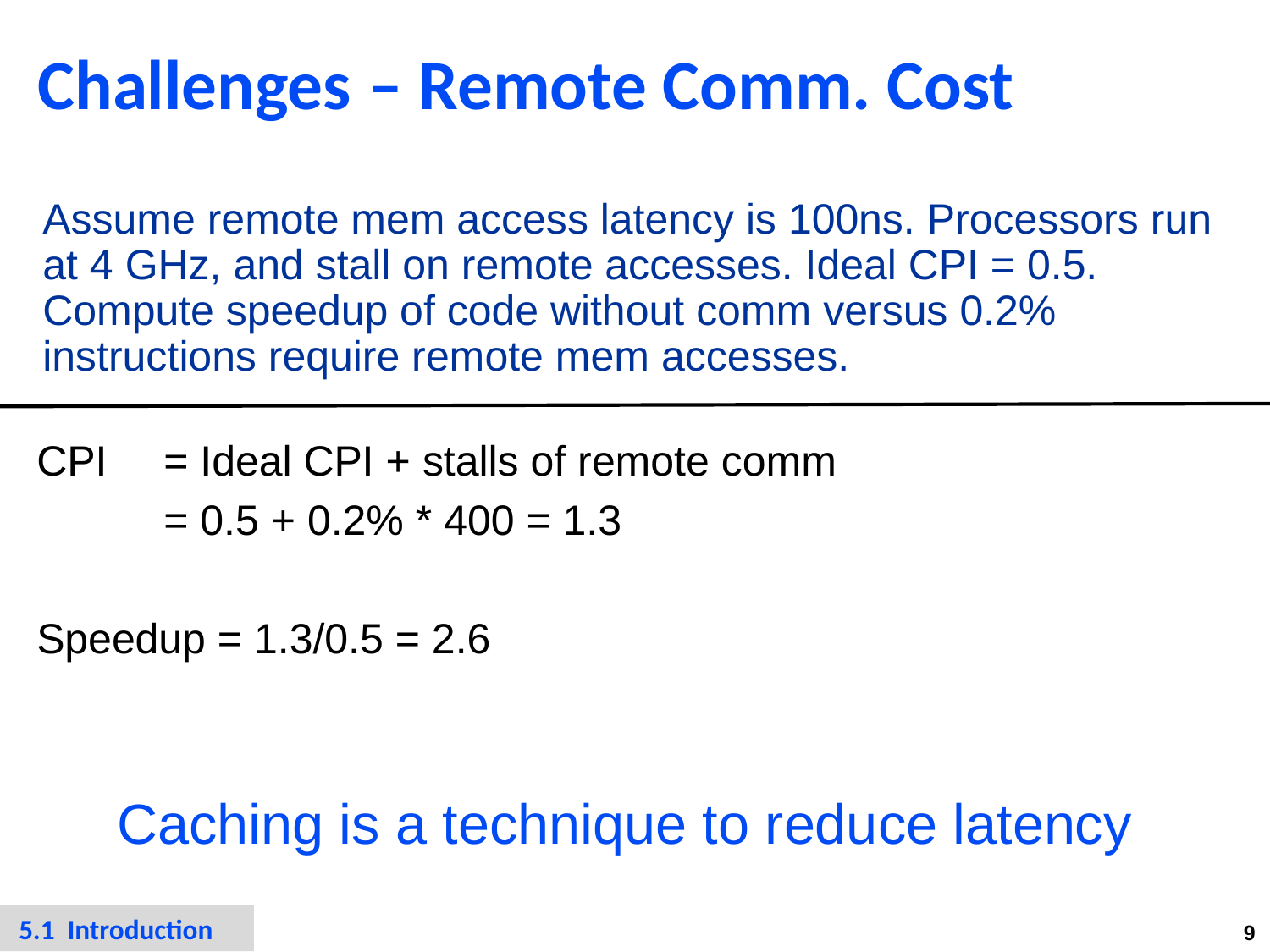

# Challenges – Remote Comm. Cost
Assume remote mem access latency is 100ns. Processors run at 4 GHz, and stall on remote accesses. Ideal CPI = 0.5. Compute speedup of code without comm versus 0.2% instructions require remote mem accesses.
CPI	= Ideal CPI + stalls of remote comm
	= 0.5 + 0.2% * 400 = 1.3

Speedup = 1.3/0.5 = 2.6

Caching is a technique to reduce latency
 5.1  Introduction